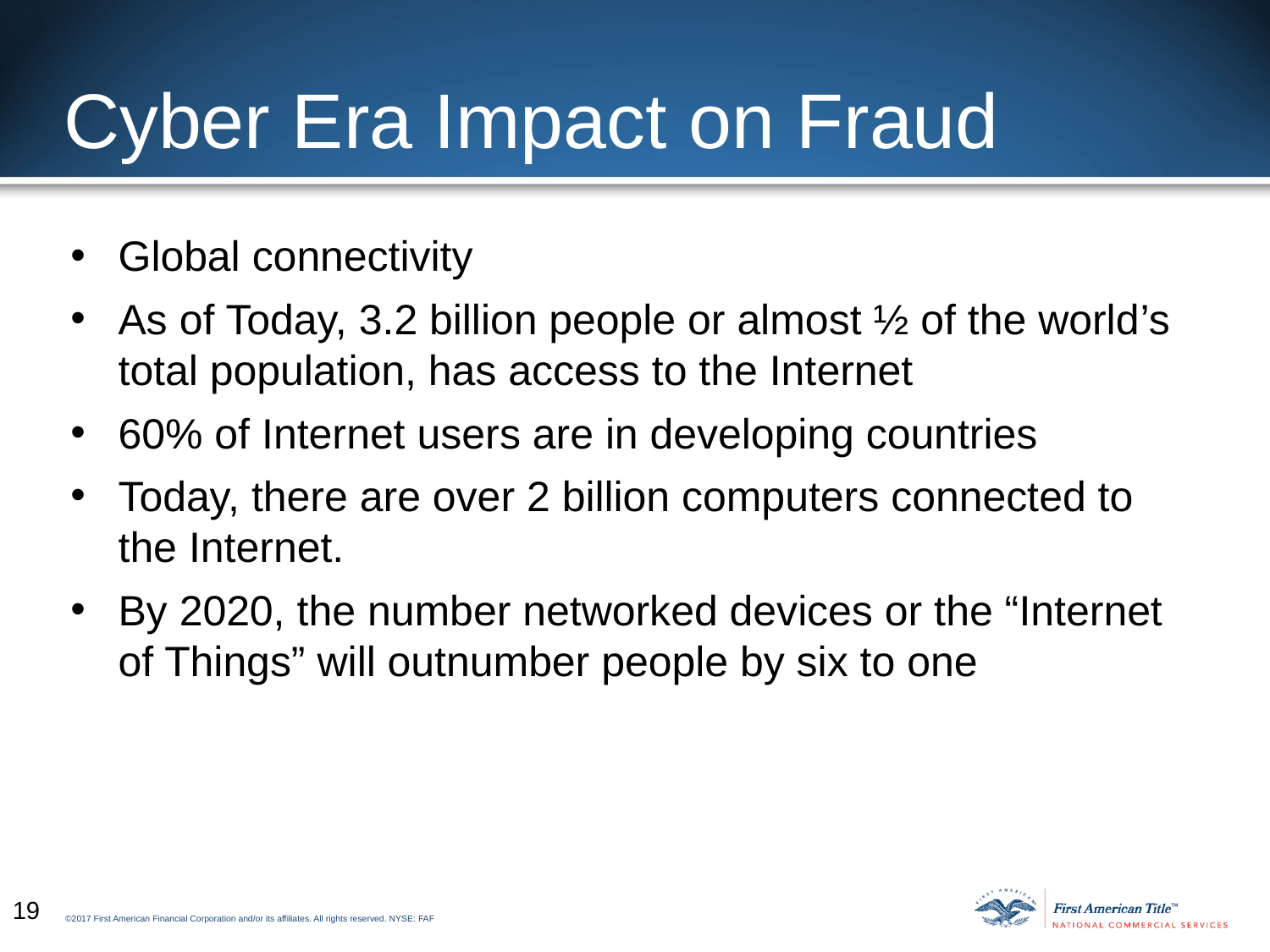

# Cyber Era Impact on Fraud
Global connectivity
As of Today, 3.2 billion people or almost ½ of the world’s total population, has access to the Internet
60% of Internet users are in developing countries
Today, there are over 2 billion computers connected to the Internet.
By 2020, the number networked devices or the “Internet of Things” will outnumber people by six to one
19